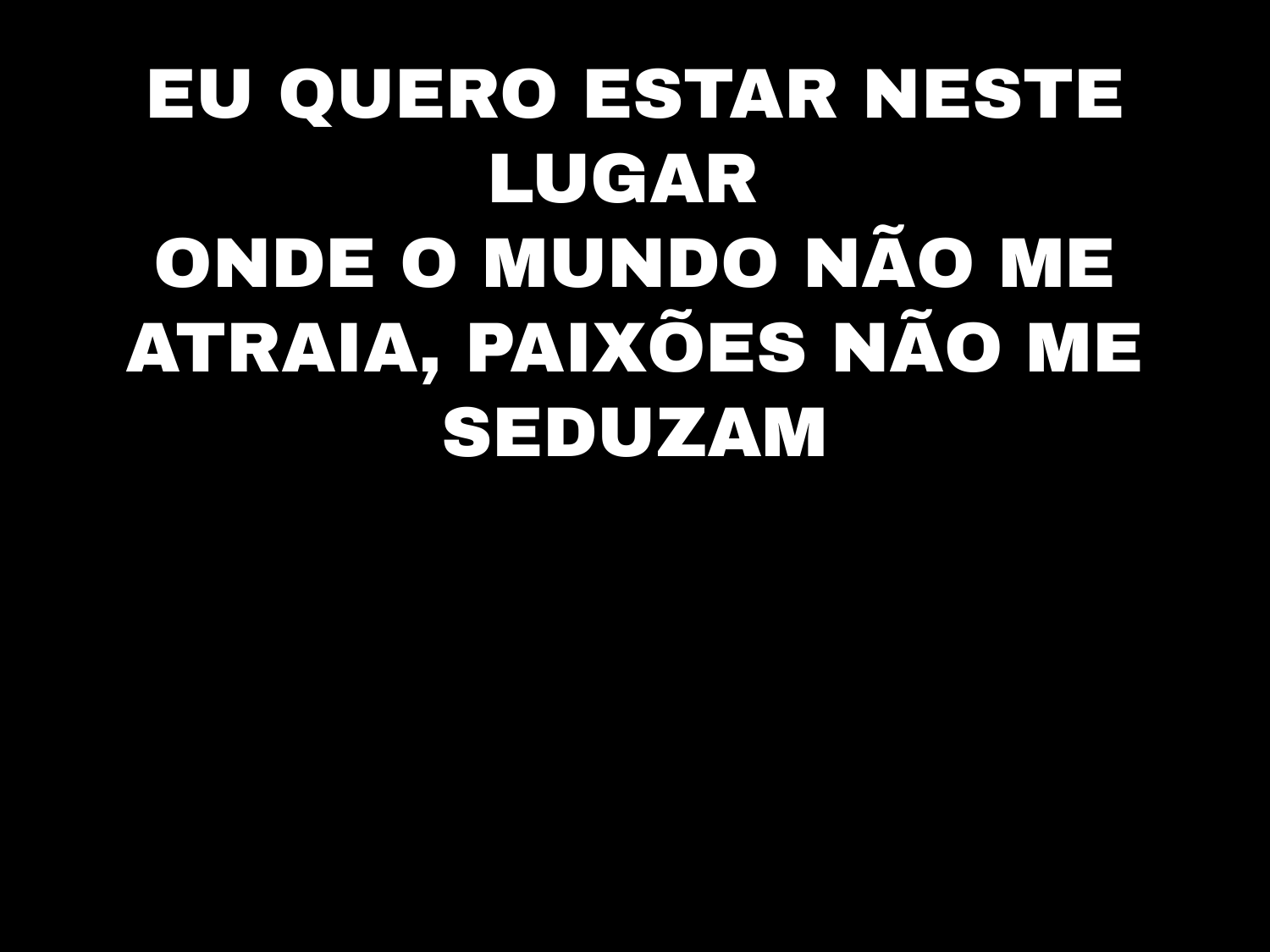

# EU QUERO ESTAR NESTE LUGAR ONDE O MUNDO NÃO ME ATRAIA, PAIXÕES NÃO ME SEDUZAM